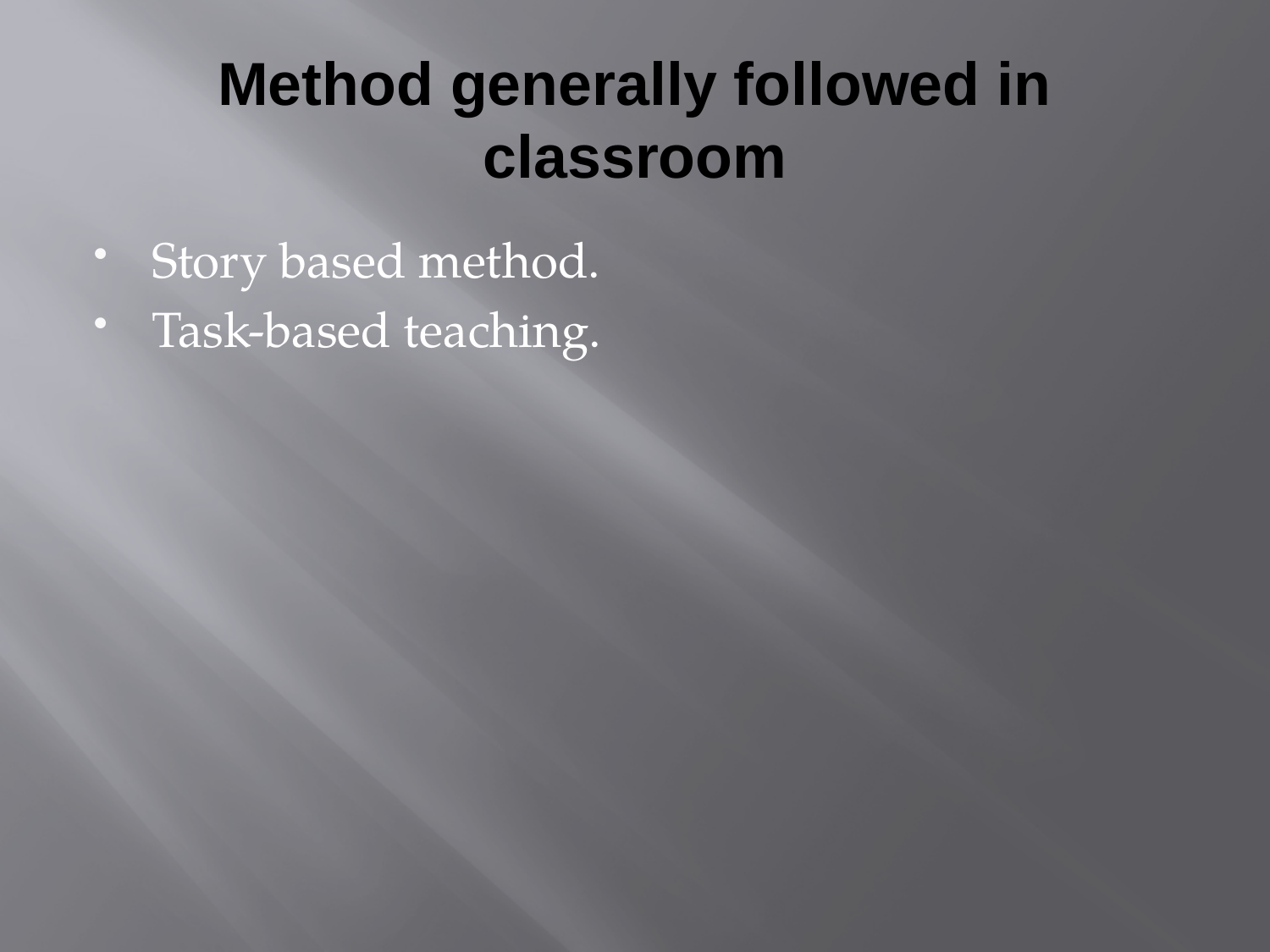

# Method generally followed in classroom
Story based method.
Task-based teaching.